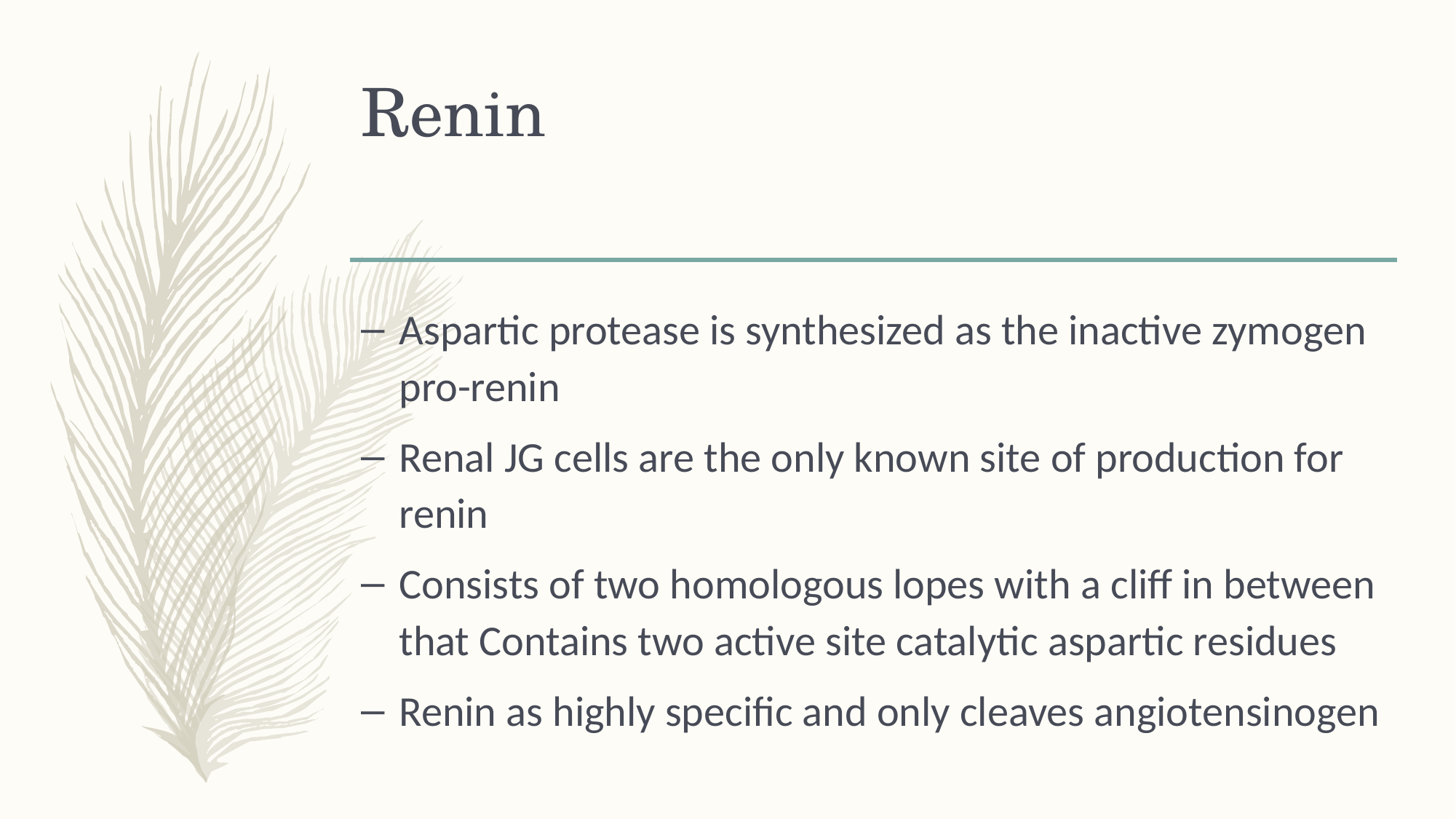

# Renin
Aspartic protease is synthesized as the inactive zymogen pro-renin
Renal JG cells are the only known site of production for renin
Consists of two homologous lopes with a cliff in between that Contains two active site catalytic aspartic residues
Renin as highly specific and only cleaves angiotensinogen